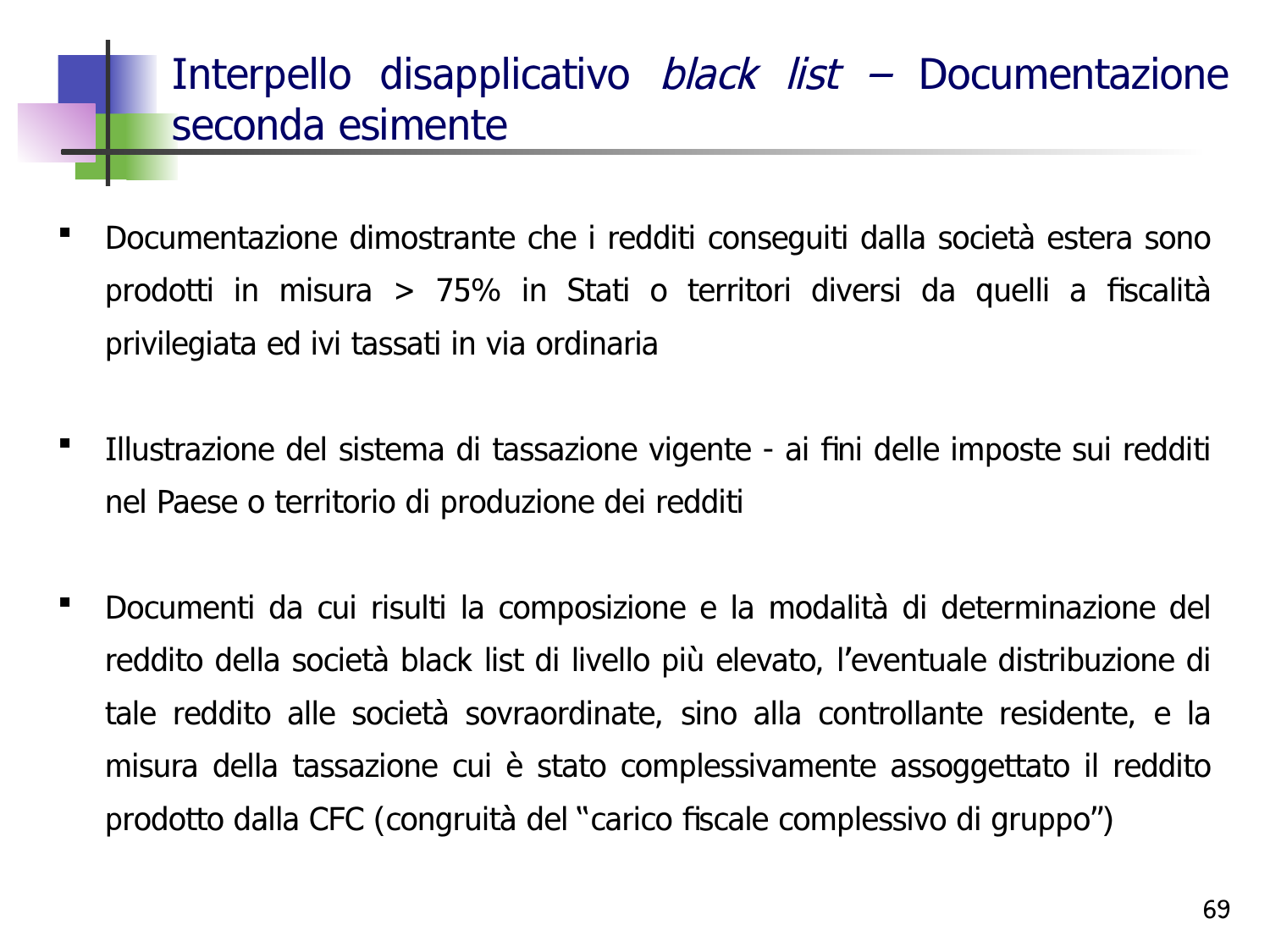

# Interpello disapplicativo black list – Documentazione seconda esimente
Documentazione dimostrante che i redditi conseguiti dalla società estera sono prodotti in misura > 75% in Stati o territori diversi da quelli a fiscalità privilegiata ed ivi tassati in via ordinaria

Illustrazione del sistema di tassazione vigente - ai fini delle imposte sui redditi nel Paese o territorio di produzione dei redditi

Documenti da cui risulti la composizione e la modalità di determinazione del reddito della società black list di livello più elevato, l’eventuale distribuzione di tale reddito alle società sovraordinate, sino alla controllante residente, e la misura della tassazione cui è stato complessivamente assoggettato il reddito prodotto dalla CFC (congruità del “carico fiscale complessivo di gruppo”)
69